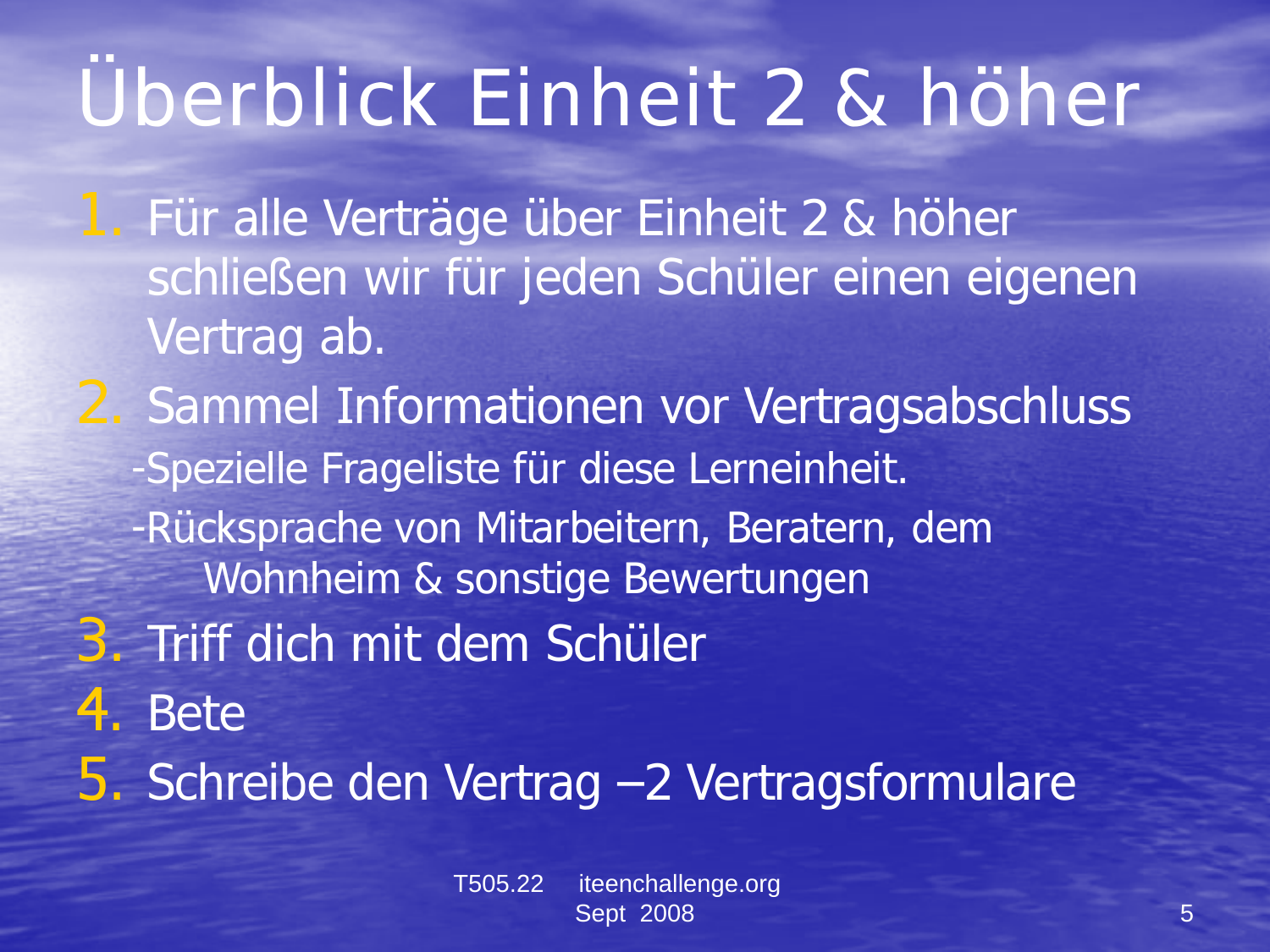

# Überblick Einheit 2 & höher
Für alle Verträge über Einheit 2 & höher schließen wir für jeden Schüler einen eigenen Vertrag ab.
Sammel Informationen vor Vertragsabschluss
-Spezielle Frageliste für diese Lerneinheit.
-Rücksprache von Mitarbeitern, Beratern, dem Wohnheim & sonstige Bewertungen
Triff dich mit dem Schüler
Bete
Schreibe den Vertrag –2 Vertragsformulare
T505.22     iteenchallenge.org      Sept  2008
5